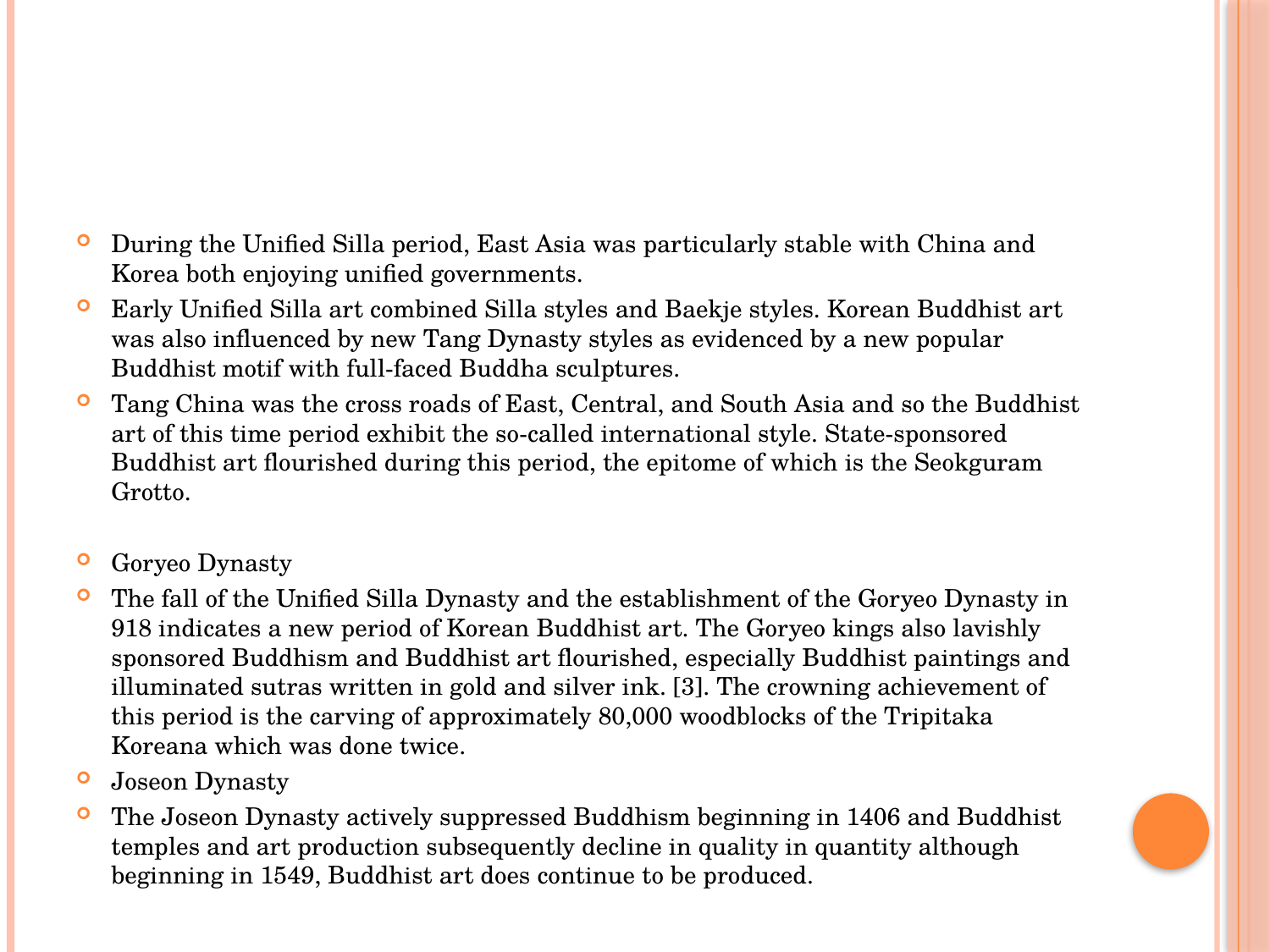

#
During the Unified Silla period, East Asia was particularly stable with China and Korea both enjoying unified governments.
Early Unified Silla art combined Silla styles and Baekje styles. Korean Buddhist art was also influenced by new Tang Dynasty styles as evidenced by a new popular Buddhist motif with full-faced Buddha sculptures.
Tang China was the cross roads of East, Central, and South Asia and so the Buddhist art of this time period exhibit the so-called international style. State-sponsored Buddhist art flourished during this period, the epitome of which is the Seokguram Grotto.

Goryeo Dynasty
The fall of the Unified Silla Dynasty and the establishment of the Goryeo Dynasty in 918 indicates a new period of Korean Buddhist art. The Goryeo kings also lavishly sponsored Buddhism and Buddhist art flourished, especially Buddhist paintings and illuminated sutras written in gold and silver ink. [3]. The crowning achievement of this period is the carving of approximately 80,000 woodblocks of the Tripitaka Koreana which was done twice.
Joseon Dynasty
The Joseon Dynasty actively suppressed Buddhism beginning in 1406 and Buddhist temples and art production subsequently decline in quality in quantity although beginning in 1549, Buddhist art does continue to be produced.